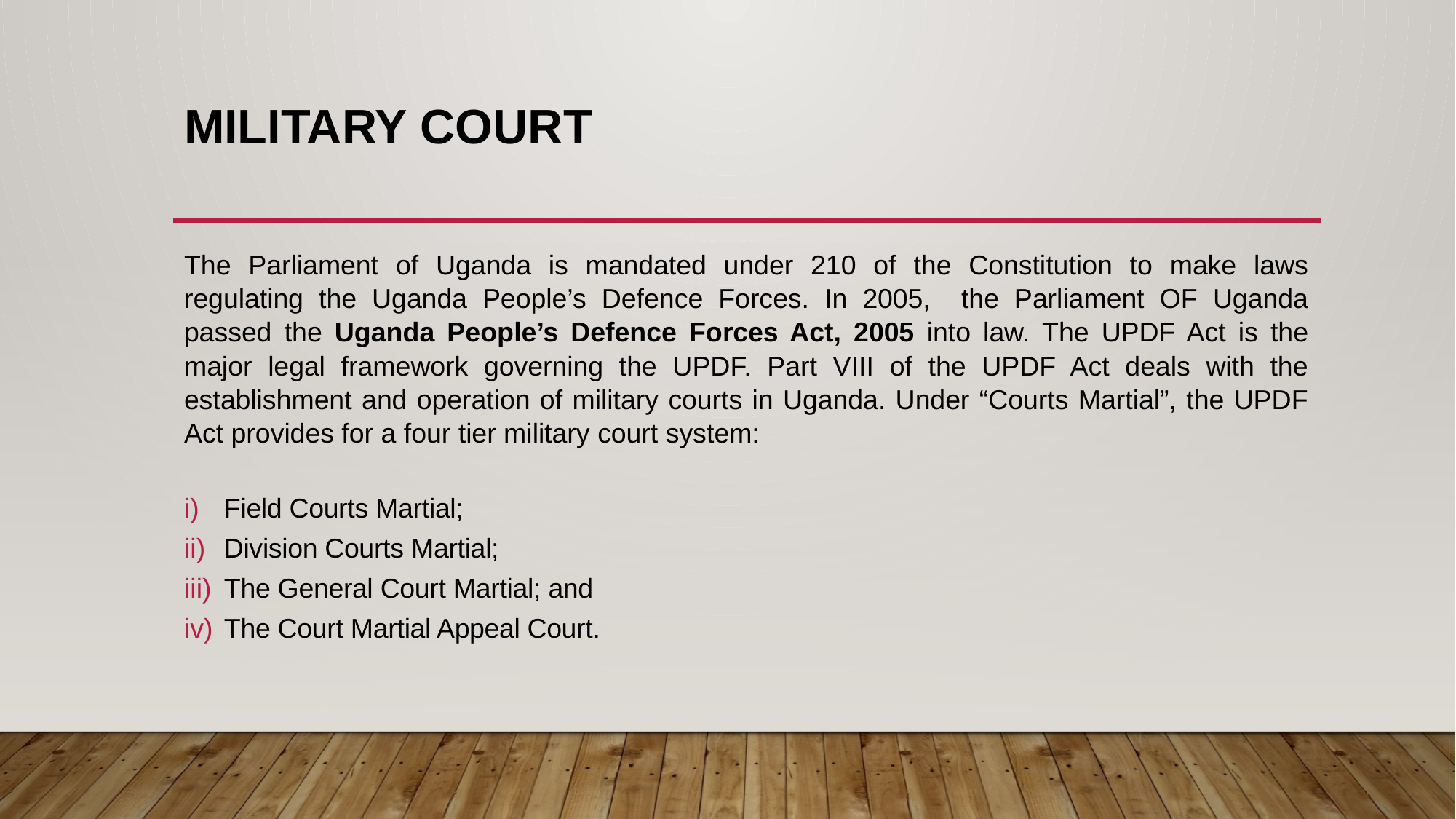

# MILITARY COURT
The Parliament of Uganda is mandated under 210 of the Constitution to make laws regulating the Uganda People’s Defence Forces. In 2005,  the Parliament OF Uganda passed the Uganda People’s Defence Forces Act, 2005 into law. The UPDF Act is the major legal framework governing the UPDF. Part VIII of the UPDF Act deals with the establishment and operation of military courts in Uganda. Under “Courts Martial”, the UPDF Act provides for a four tier military court system:

Field Courts Martial;
Division Courts Martial;
The General Court Martial; and
The Court Martial Appeal Court.